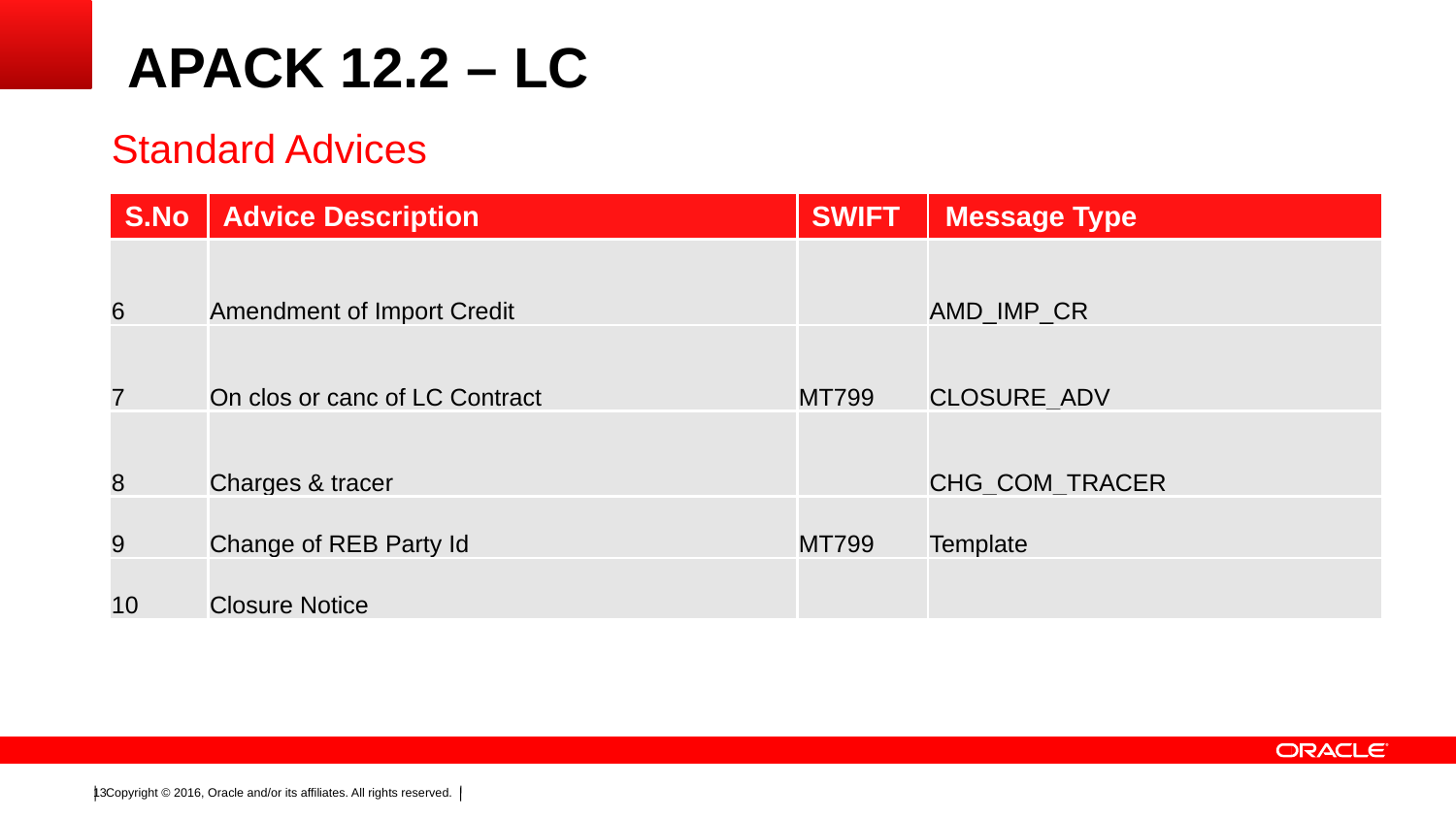

# APACK 12.2 – LC
Standard Advices

| S.No | Advice Description | SWIFT | Message Type |
| --- | --- | --- | --- |
| 6 | Amendment of Import Credit |  | AMD\_IMP\_CR |
| 7 | On clos or canc of LC Contract | MT799 | CLOSURE\_ADV |
| 8 | Charges & tracer |  | CHG\_COM\_TRACER |
| 9 | Change of REB Party Id | MT799 | Template |
| 10 | Closure Notice |  |  |